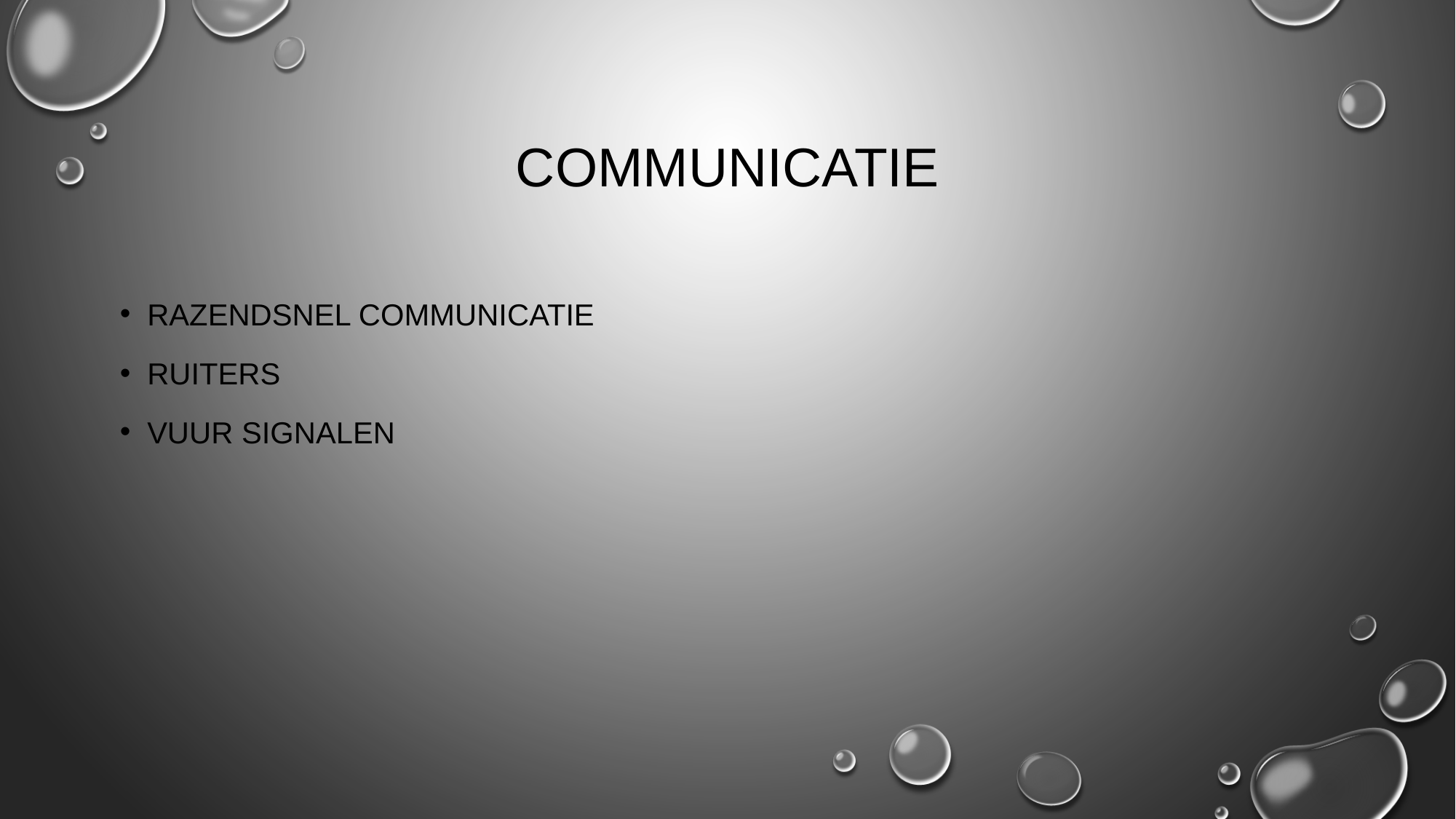

# communicatie
Razendsnel communicatie
Ruiters
Vuur signalen